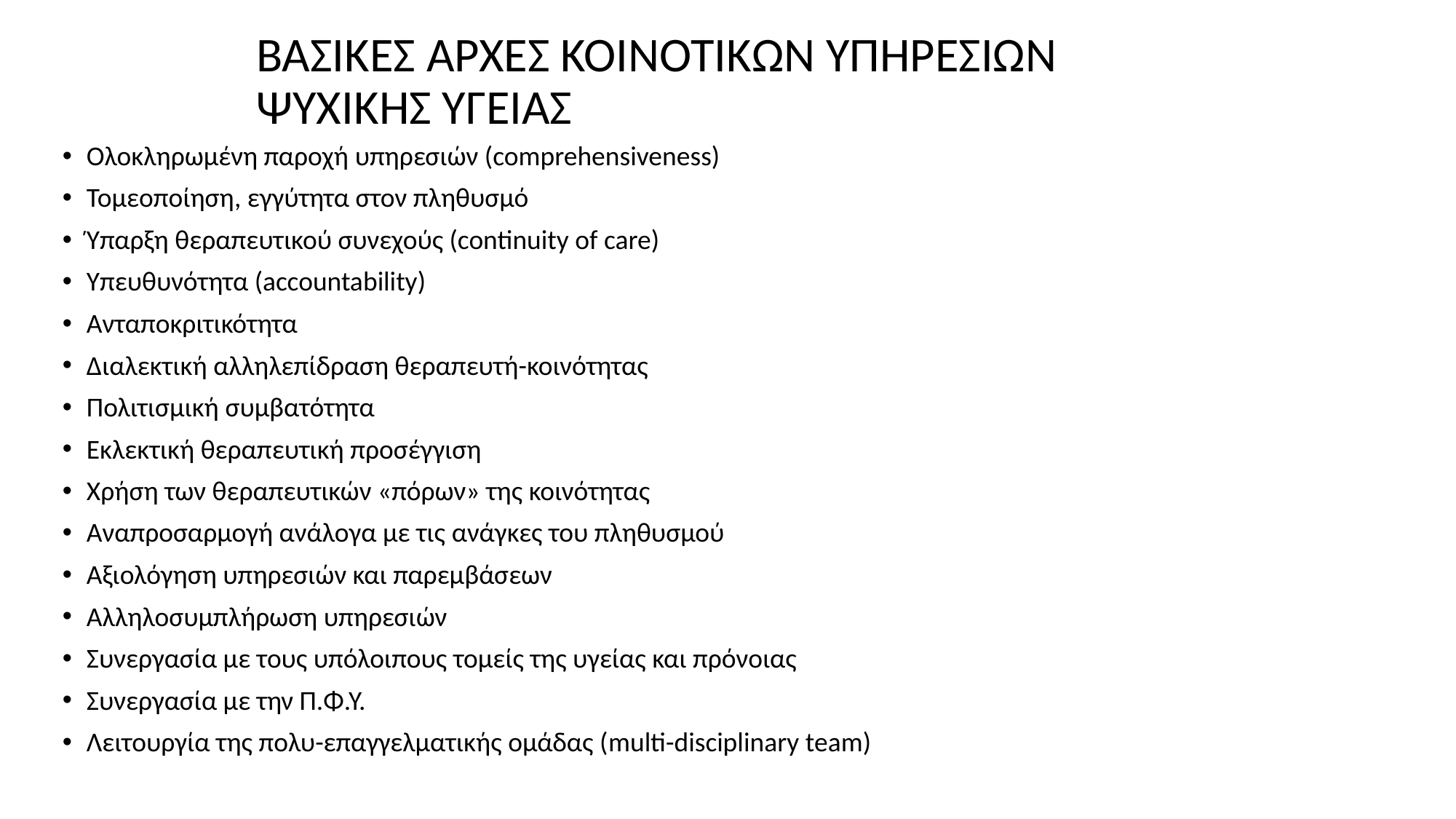

# ΒΑΣΙΚΕΣ ΑΡΧΕΣ ΚΟΙΝΟΤΙΚΩΝ ΥΠΗΡΕΣΙΩΝ ΨΥΧΙΚΗΣ ΥΓΕΙΑΣ
Ολοκληρωμένη παροχή υπηρεσιών (comprehensiveness)
Τομεοποίηση, εγγύτητα στον πληθυσμό
Ύπαρξη θεραπευτικού συνεχούς (continuity of care)
Υπευθυνότητα (accountability)
Ανταποκριτικότητα
Διαλεκτική αλληλεπίδραση θεραπευτή-κοινότητας
Πολιτισμική συμβατότητα
Εκλεκτική θεραπευτική προσέγγιση
Χρήση των θεραπευτικών «πόρων» της κοινότητας
Αναπροσαρμογή ανάλογα με τις ανάγκες του πληθυσμού
Αξιολόγηση υπηρεσιών και παρεμβάσεων
Αλληλοσυμπλήρωση υπηρεσιών
Συνεργασία με τους υπόλοιπους τομείς της υγείας και πρόνοιας
Συνεργασία με την Π.Φ.Υ.
Λειτουργία της πολυ-επαγγελματικής ομάδας (multi-disciplinary team)